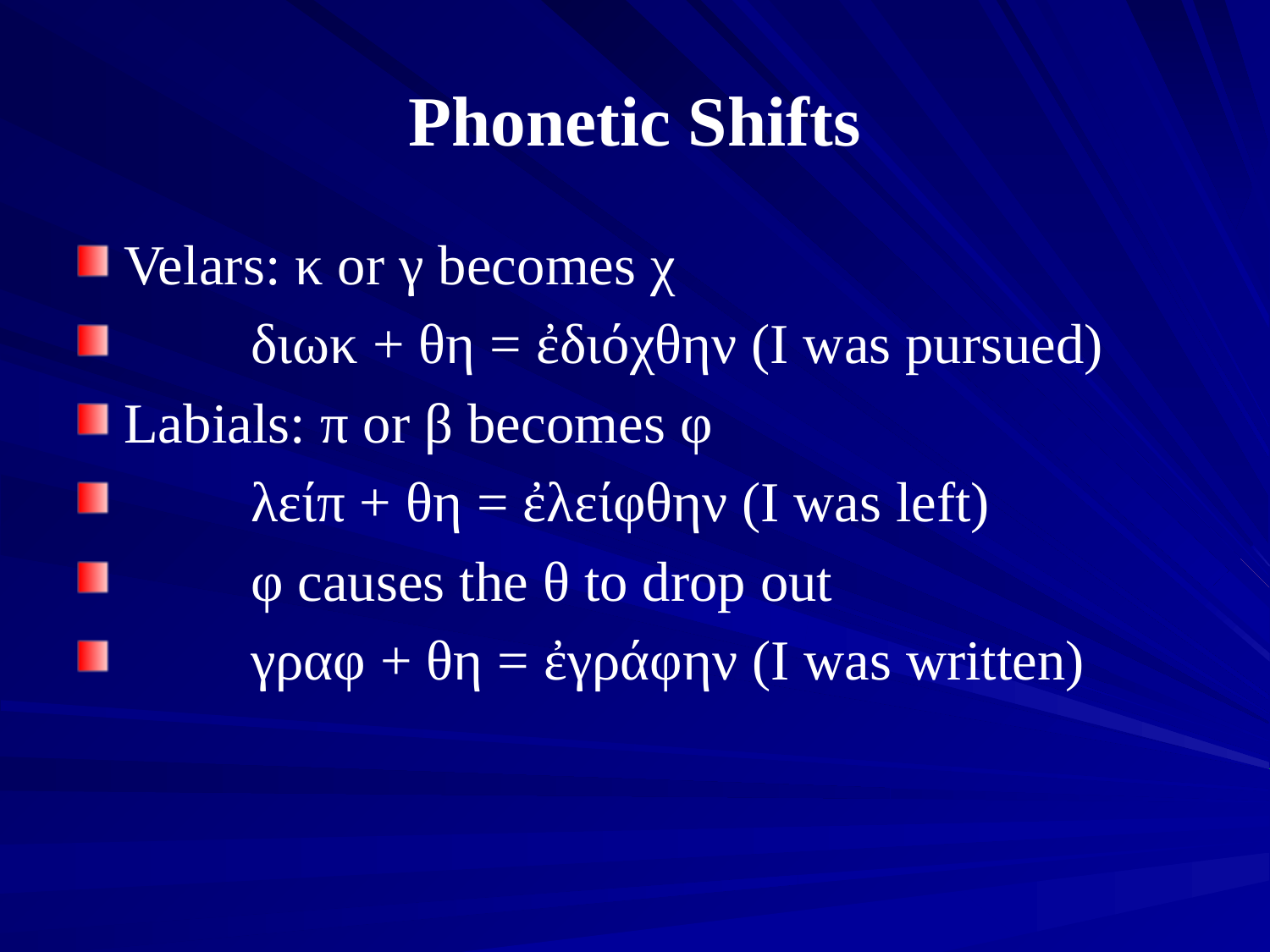

# Phonetic Shifts
Velars: κ or γ becomes χ
	διωκ + θη = ἐδιόχθην (I was pursued)
Labials: π or β becomes φ
	λείπ + θη = ἐλείφθην (I was left)
	φ causes the θ to drop out
	γραφ + θη = ἐγράφην (I was written)